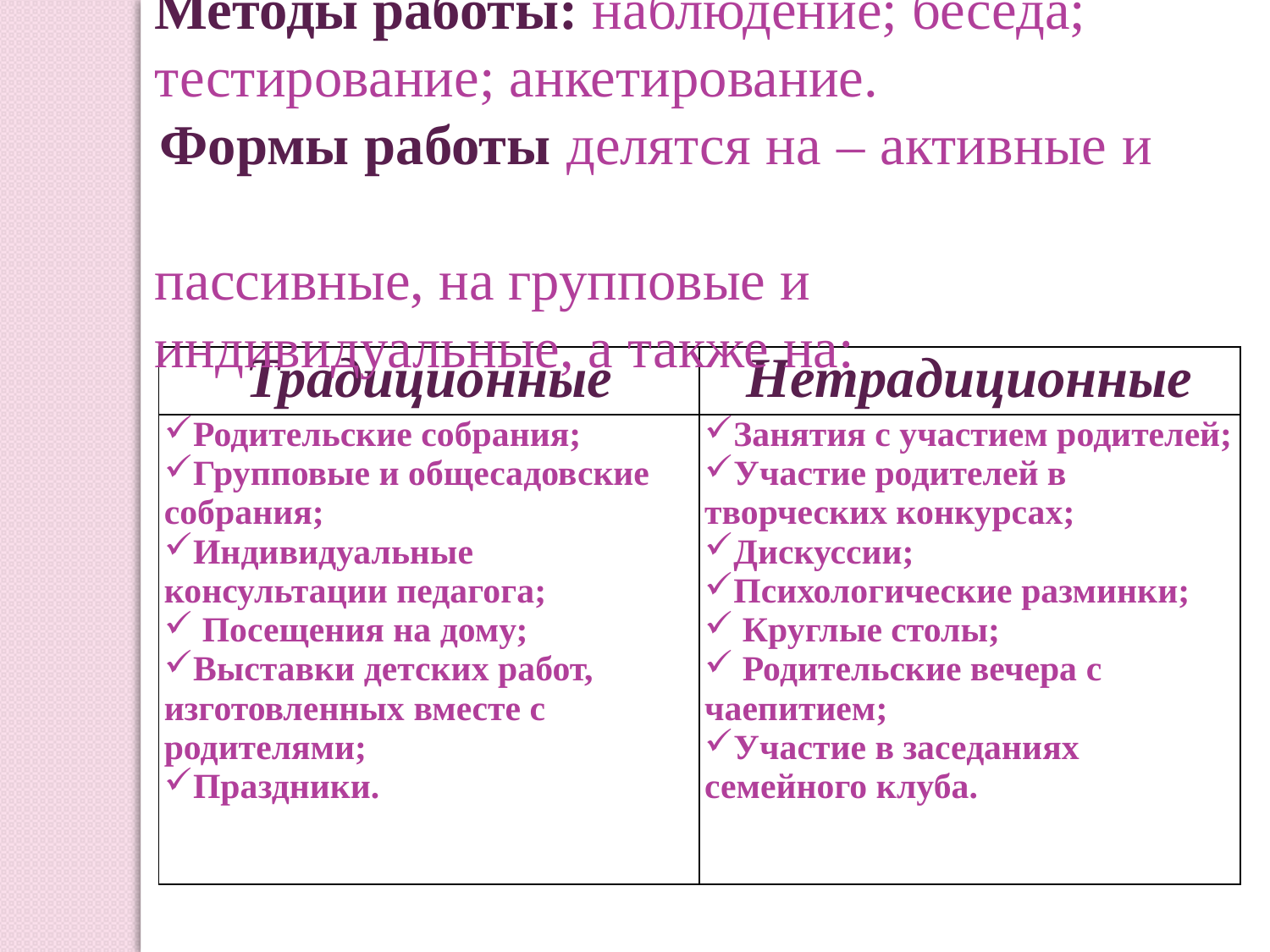

Методы работы: наблюдение; беседа;
     тестирование; анкетирование.
     Формы работы делятся на – активные и
     пассивные, на групповые и
     индивидуальные, а также на:
| Традиционные | Нетрадиционные |
| --- | --- |
| Родительские собрания; Групповые и общесадовские собрания; Индивидуальные консультации педагога;  Посещения на дому; Выставки детских работ, изготовленных вместе с родителями; Праздники. | Занятия с участием родителей; Участие родителей в творческих конкурсах; Дискуссии; Психологические разминки;  Круглые столы;  Родительские вечера с чаепитием; Участие в заседаниях семейного клуба. |